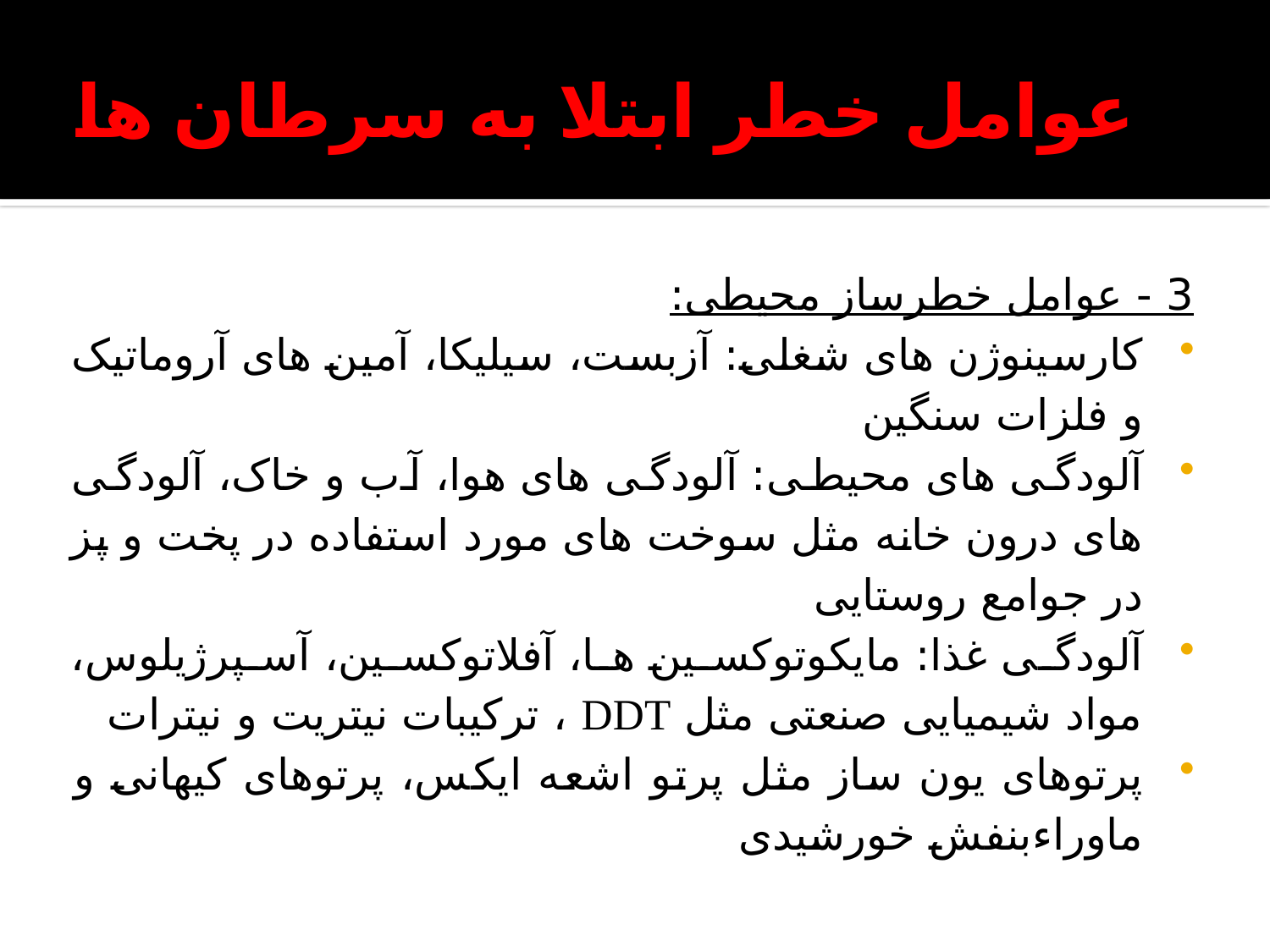

# عوامل خطر ابتلا به سرطان ها
3 - عوامل خطرساز محیطی:
کارسینوژن های شغلی: آزبست، سیلیکا، آمین های آروماتیک و فلزات سنگین
آلودگی های محیطی: آلودگی های هوا، آب و خاک، آلودگی های درون خانه مثل سوخت های مورد استفاده در پخت و پز در جوامع روستایی
آلودگی غذا: مایکوتوکسین ها، آفلاتوکسین، آسپرژیلوس، مواد شیمیایی صنعتی مثل DDT ، ترکیبات نیتریت و نیترات
پرتوهای یون ساز مثل پرتو اشعه ایکس، پرتوهای کیهانی و ماوراءبنفش خورشیدی